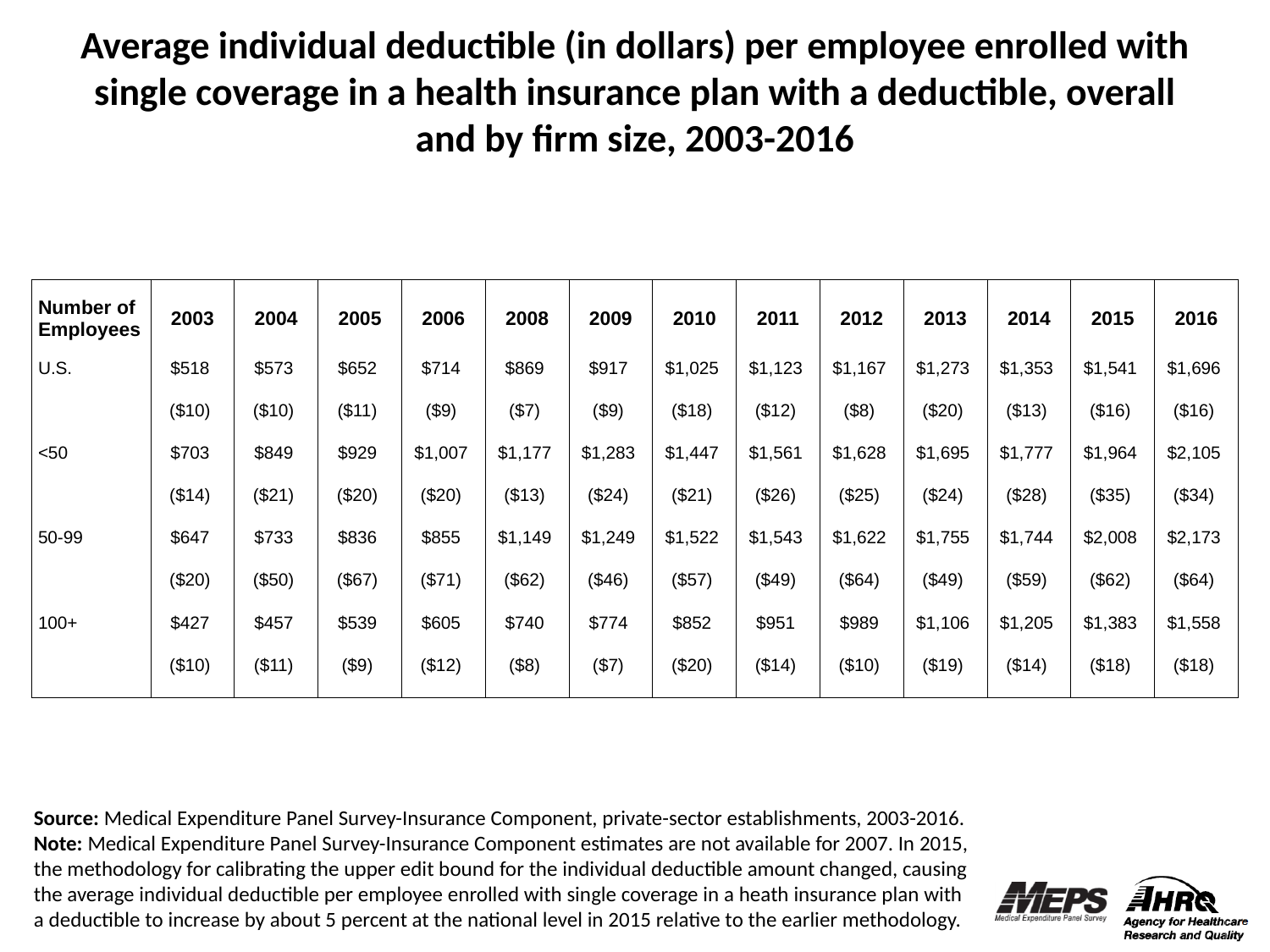

Average individual deductible (in dollars) per employee enrolled with single coverage in a health insurance plan with a deductible, overall and by firm size, 2003-2016
| Number of Employees | 2003 | 2004 | 2005 | 2006 | 2008 | 2009 | 2010 | 2011 | 2012 | 2013 | 2014 | 2015 | 2016 |
| --- | --- | --- | --- | --- | --- | --- | --- | --- | --- | --- | --- | --- | --- |
| U.S. | $518 | $573 | $652 | $714 | $869 | $917 | $1,025 | $1,123 | $1,167 | $1,273 | $1,353 | $1,541 | $1,696 |
|  | ($10) | ($10) | ($11) | ($9) | ($7) | ($9) | ($18) | ($12) | ($8) | ($20) | ($13) | ($16) | ($16) |
| <50 | $703 | $849 | $929 | $1,007 | $1,177 | $1,283 | $1,447 | $1,561 | $1,628 | $1,695 | $1,777 | $1,964 | $2,105 |
|  | ($14) | ($21) | ($20) | ($20) | ($13) | ($24) | ($21) | ($26) | ($25) | ($24) | ($28) | ($35) | ($34) |
| 50-99 | $647 | $733 | $836 | $855 | $1,149 | $1,249 | $1,522 | $1,543 | $1,622 | $1,755 | $1,744 | $2,008 | $2,173 |
|  | ($20) | ($50) | ($67) | ($71) | ($62) | ($46) | ($57) | ($49) | ($64) | ($49) | ($59) | ($62) | ($64) |
| 100+ | $427 | $457 | $539 | $605 | $740 | $774 | $852 | $951 | $989 | $1,106 | $1,205 | $1,383 | $1,558 |
|  | ($10) | ($11) | ($9) | ($12) | ($8) | ($7) | ($20) | ($14) | ($10) | ($19) | ($14) | ($18) | ($18) |
Source: Medical Expenditure Panel Survey-Insurance Component, private-sector establishments, 2003-2016.
Note: Medical Expenditure Panel Survey-Insurance Component estimates are not available for 2007. In 2015, the methodology for calibrating the upper edit bound for the individual deductible amount changed, causing the average individual deductible per employee enrolled with single coverage in a heath insurance plan with a deductible to increase by about 5 percent at the national level in 2015 relative to the earlier methodology.